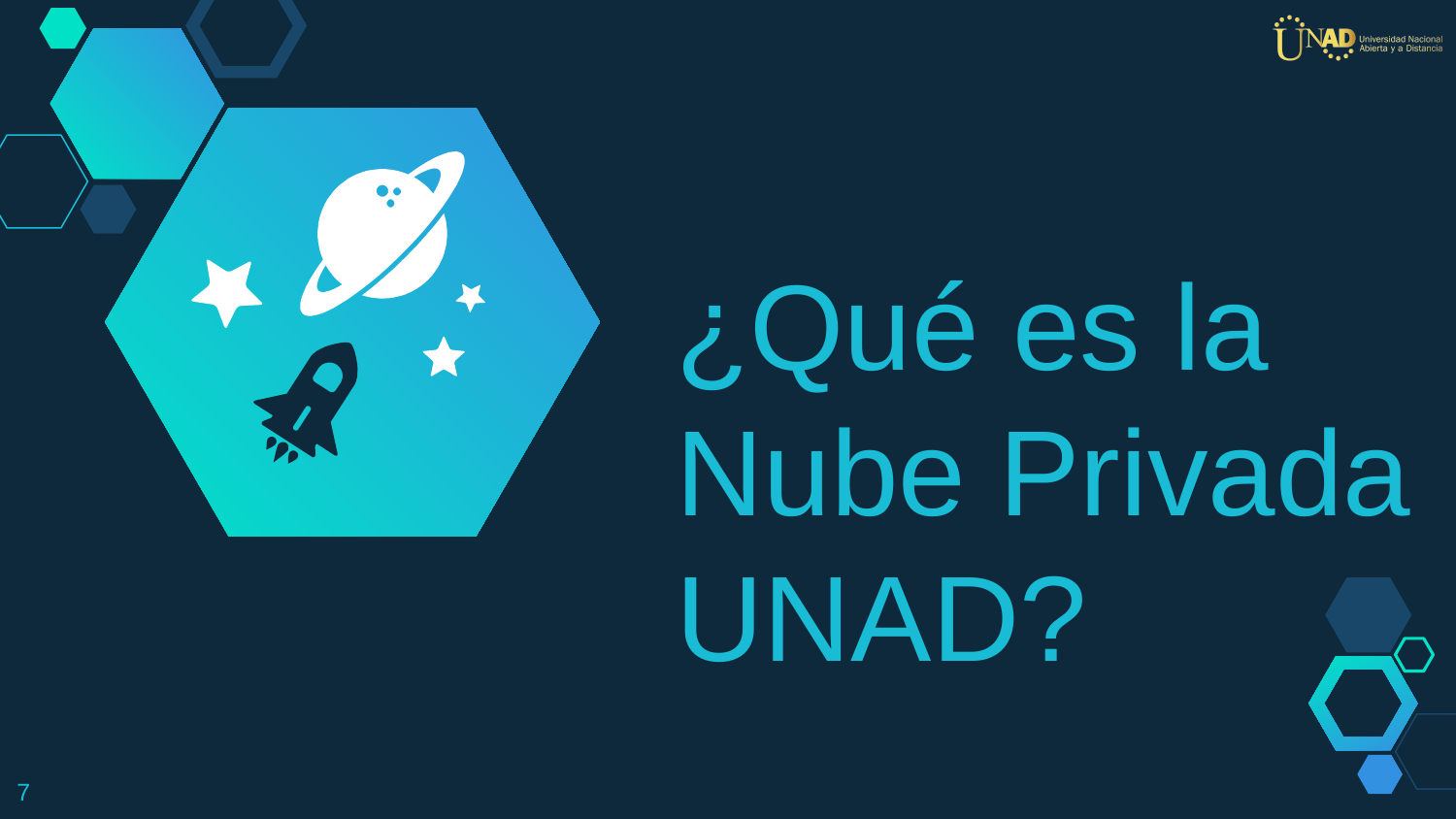

¿Qué es la Nube Privada UNAD?

7